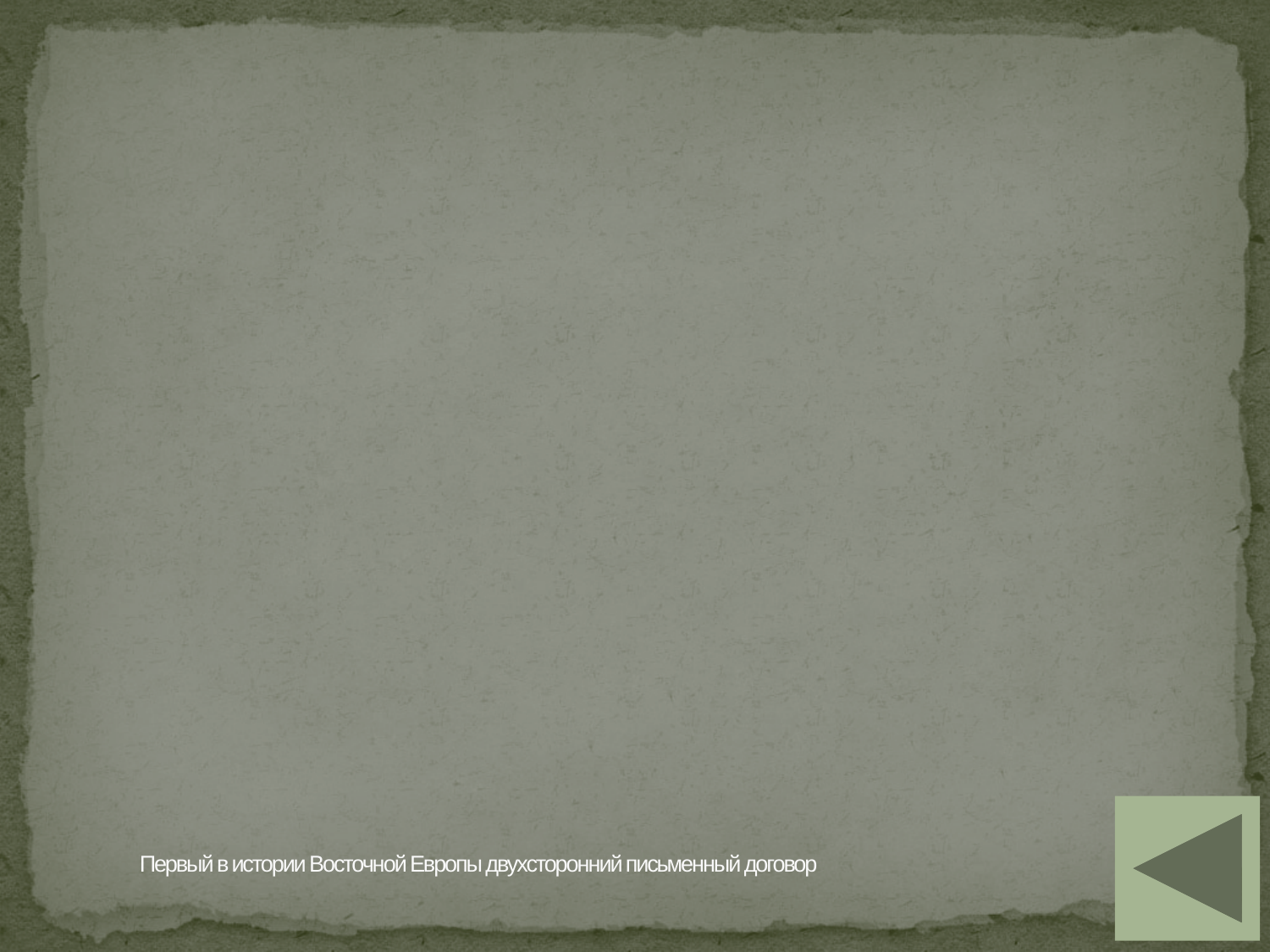

# Первый в истории Восточной Европы двухсторонний письменный договор